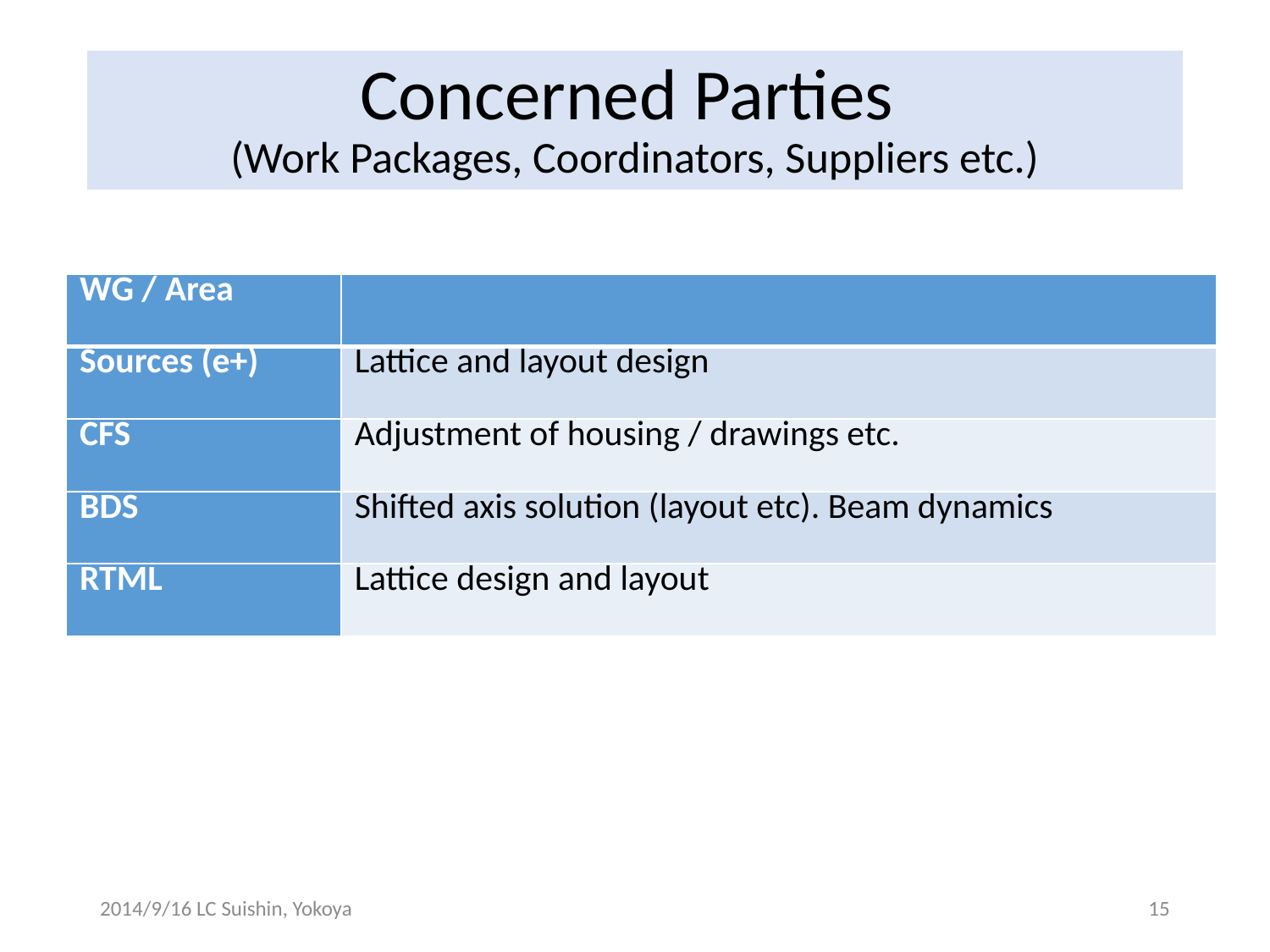

# Concerned Parties (Work Packages, Coordinators, Suppliers etc.)
| WG / Area |  |
| --- | --- |
| Sources (e+) | Lattice and layout design |
| CFS | Adjustment of housing / drawings etc. |
| BDS | Shifted axis solution (layout etc). Beam dynamics |
| RTML | Lattice design and layout |
2014/9/16 LC Suishin, Yokoya
15